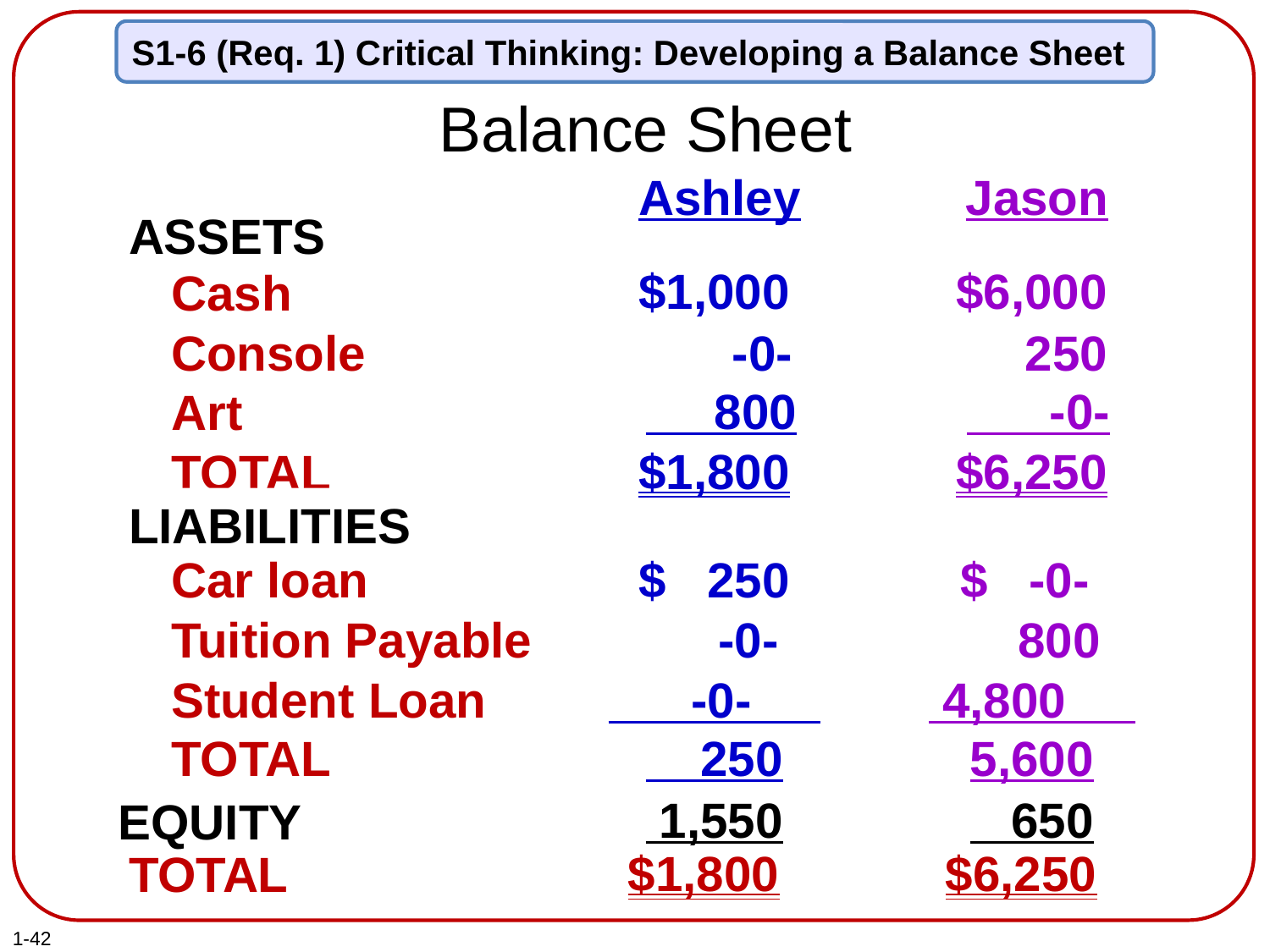

S1-6 (Req. 1) Critical Thinking: Developing a Balance Sheet
Balance Sheet
Ashley
Jason
ASSETS
What is owned
$1,000
$6,000
Cash
Console
       -0-
     250
      800
       -0-
Art
$1,800
$6,250
TOTAL
What is owed
LIABILITIES
Car loan
$   250
$   -0-
Tuition Payable
     -0-
    800
Student Loan
      -0-
 4,800
TOTAL
    250
5,600
 1,550
   650
“Net worth”
EQUITY
$1,800
$6,250
TOTAL